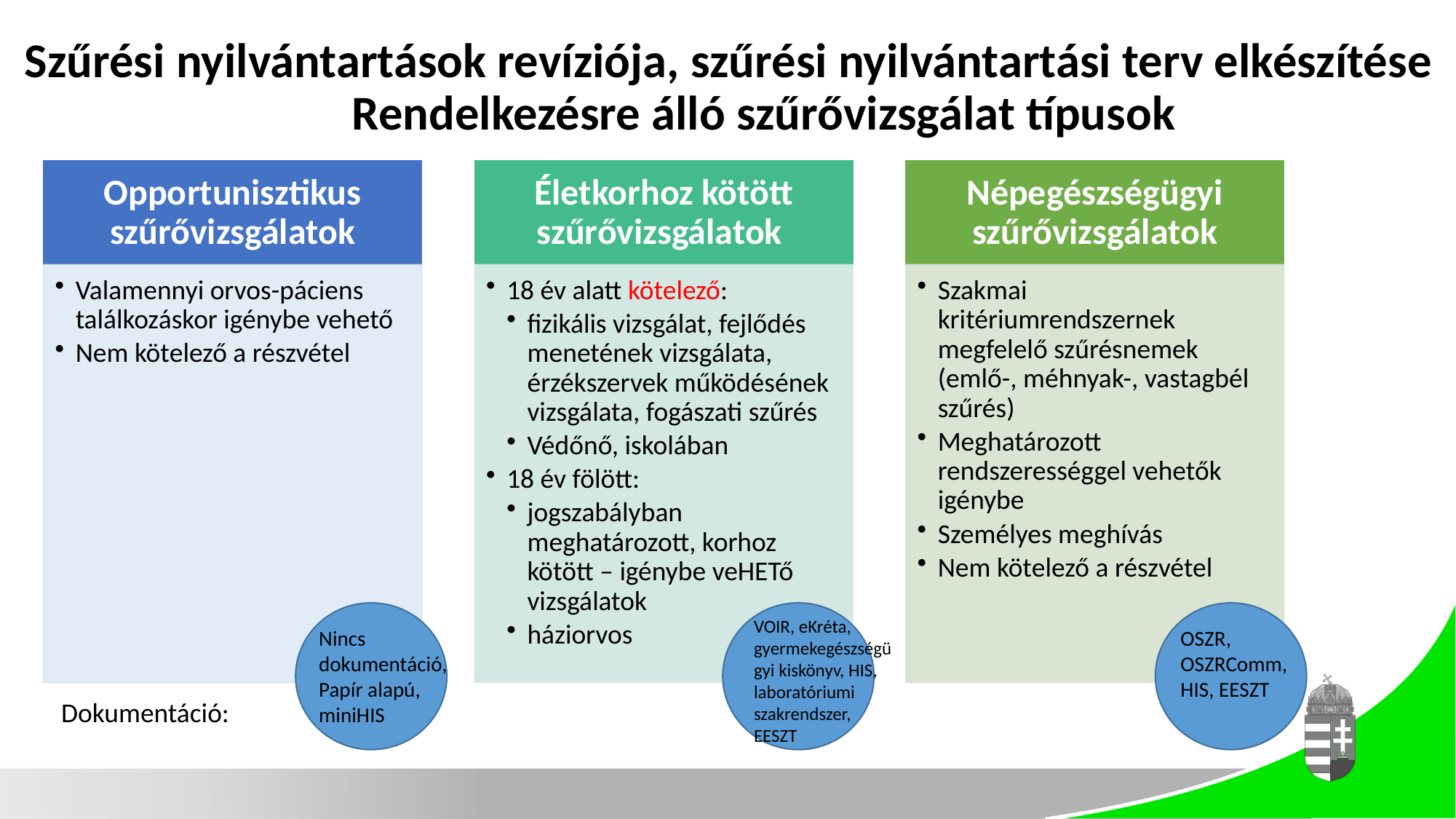

# Szűrési nyilvántartások revíziója, szűrési nyilvántartási terv elkészítése Rendelkezésre álló szűrővizsgálat típusok
Opportunisztikus szűrővizsgálatok
Valamennyi orvos-páciens találkozáskor igénybe vehető
Nem kötelező a részvétel
Életkorhoz kötött szűrővizsgálatok
18 év alatt kötelező:
fizikális vizsgálat, fejlődés menetének vizsgálata, érzékszervek működésének vizsgálata, fogászati szűrés
Védőnő, iskolában
18 év fölött:
jogszabályban meghatározott, korhoz kötött – igénybe veHETő vizsgálatok
háziorvos
Népegészségügyi szűrővizsgálatok
Szakmai kritériumrendszernek megfelelő szűrésnemek (emlő-, méhnyak-, vastagbél szűrés)
Meghatározott rendszerességgel vehetők igénybe
Személyes meghívás
Nem kötelező a részvétel

VOIR, eKréta, gyermekegészségügyi kiskönyv, HIS, laboratóriumi szakrendszer, EESZT
Nincs dokumentáció,
Papír alapú, miniHIS
OSZR, OSZRComm, HIS, EESZT
Dokumentáció: